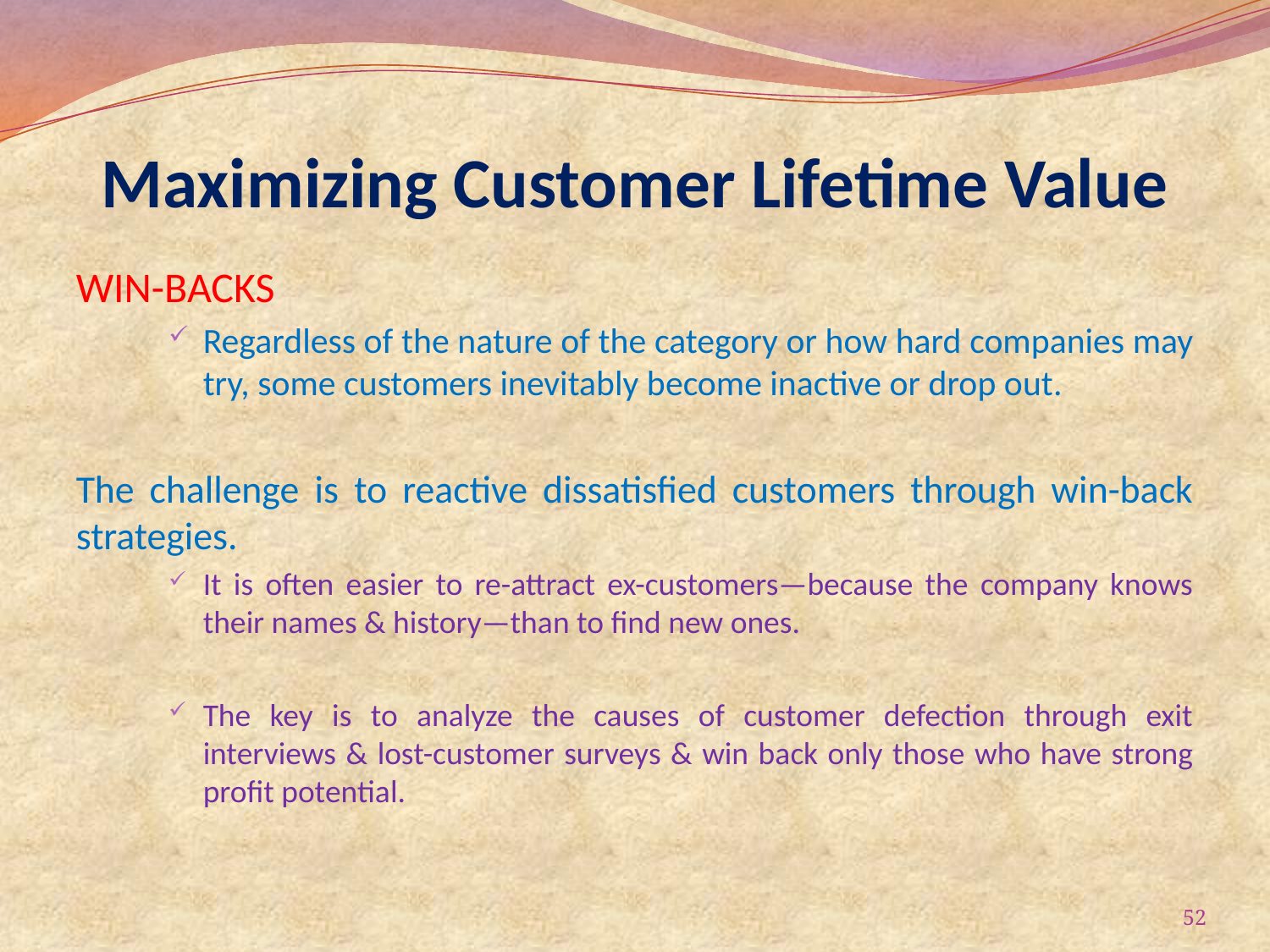

# Maximizing Customer Lifetime Value
WIN-BACKS
Regardless of the nature of the category or how hard companies may try, some customers inevitably become inactive or drop out.

The challenge is to reactive dissatisfied customers through win-back strategies.
It is often easier to re-attract ex-customers—because the company knows their names & history—than to find new ones.

The key is to analyze the causes of customer defection through exit interviews & lost-customer surveys & win back only those who have strong profit potential.
52